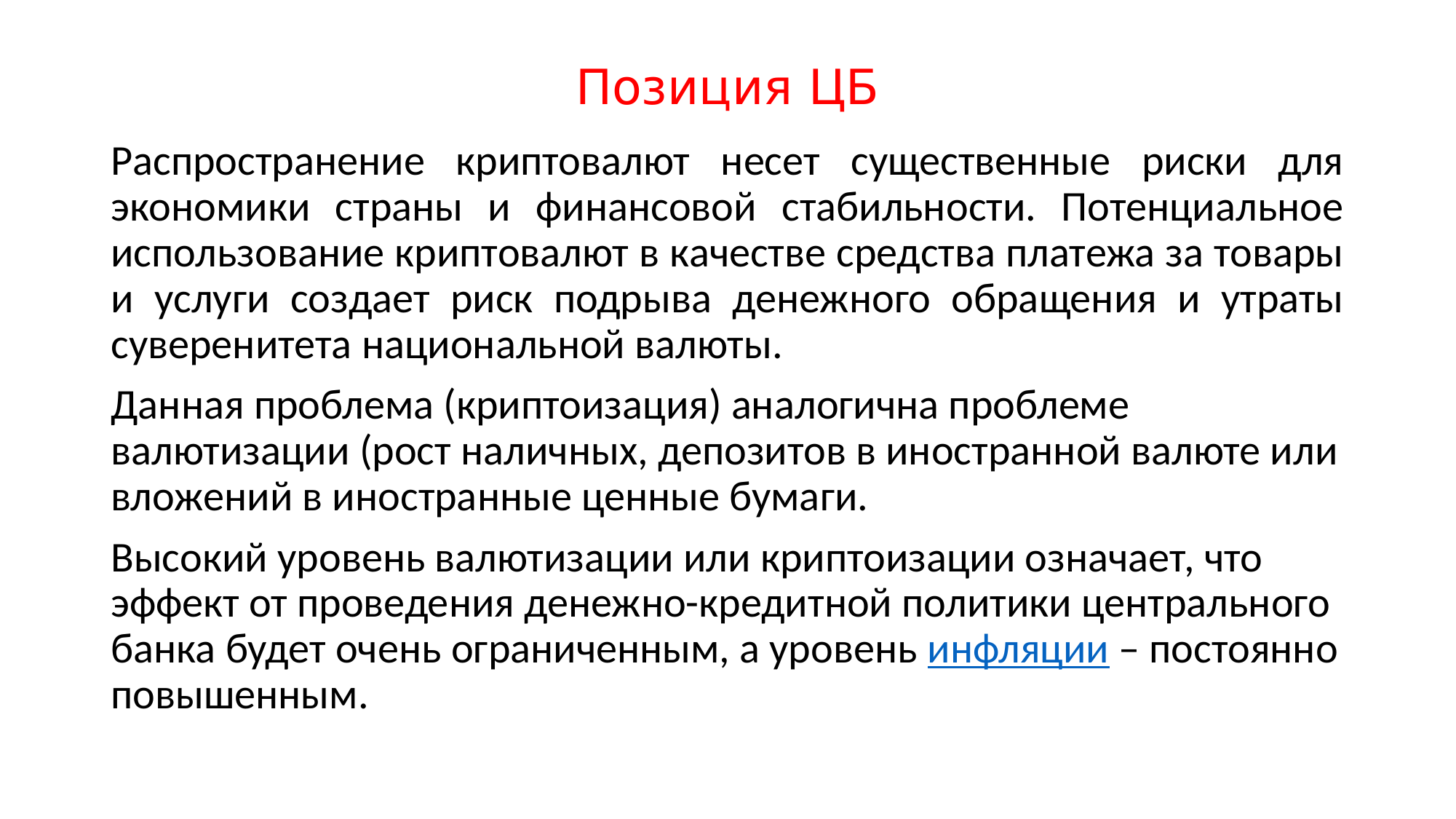

# Позиция ЦБ
Распространение криптовалют несет существенные риски для экономики страны и финансовой стабильности. Потенциальное использование криптовалют в качестве средства платежа за товары и услуги создает риск подрыва денежного обращения и утраты суверенитета национальной валюты.
Данная проблема (криптоизация) аналогична проблеме валютизации (рост наличных, депозитов в иностранной валюте или вложений в иностранные ценные бумаги.
Высокий уровень валютизации или криптоизации означает, что эффект от проведения денежно-кредитной политики центрального банка будет очень ограниченным, а уровень инфляции – постоянно повышенным.